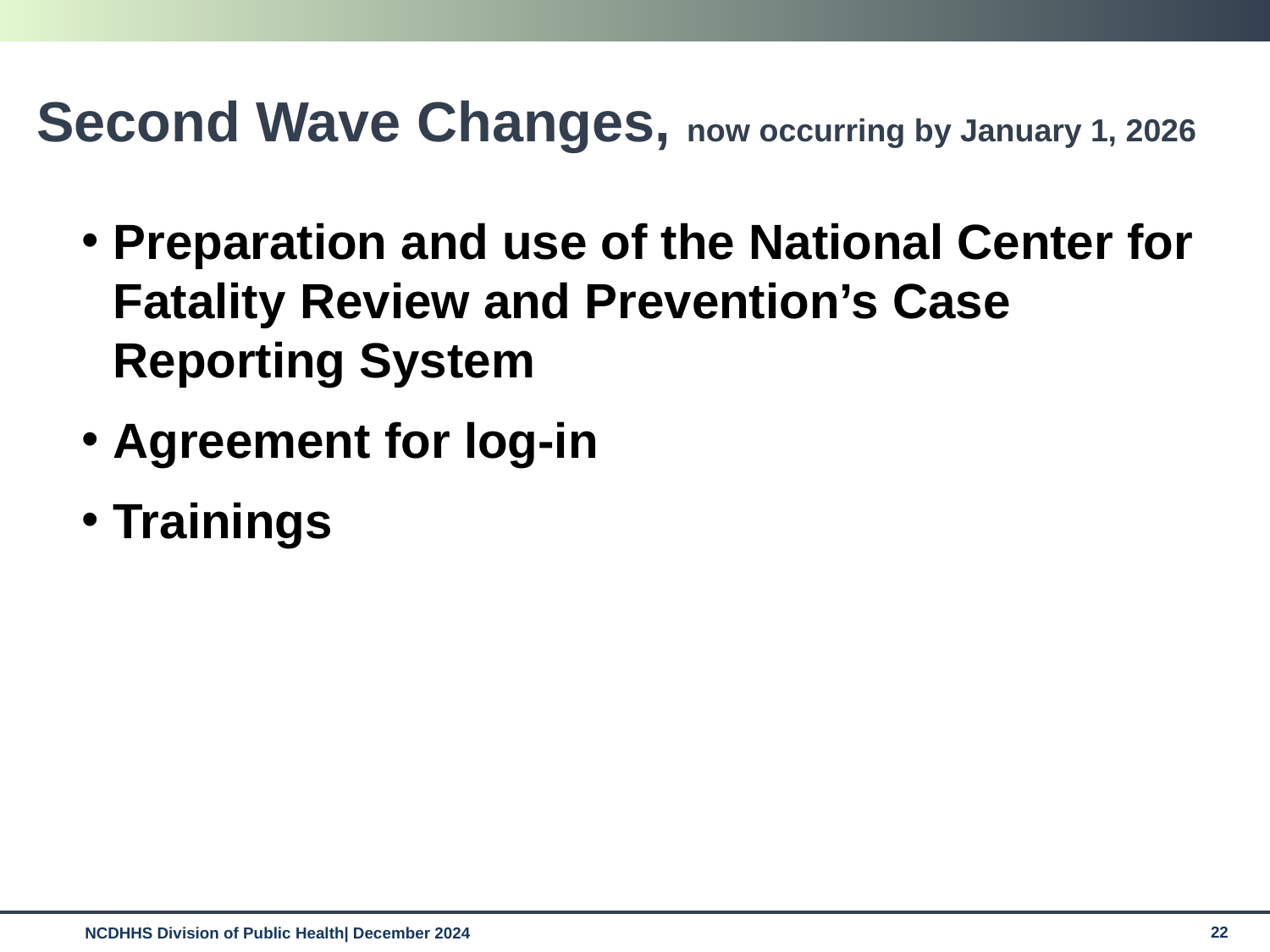

# Second Wave Changes, now occurring by January 1, 2026
Preparation and use of the National Center for Fatality Review and Prevention’s Case Reporting System
Agreement for log-in
Trainings